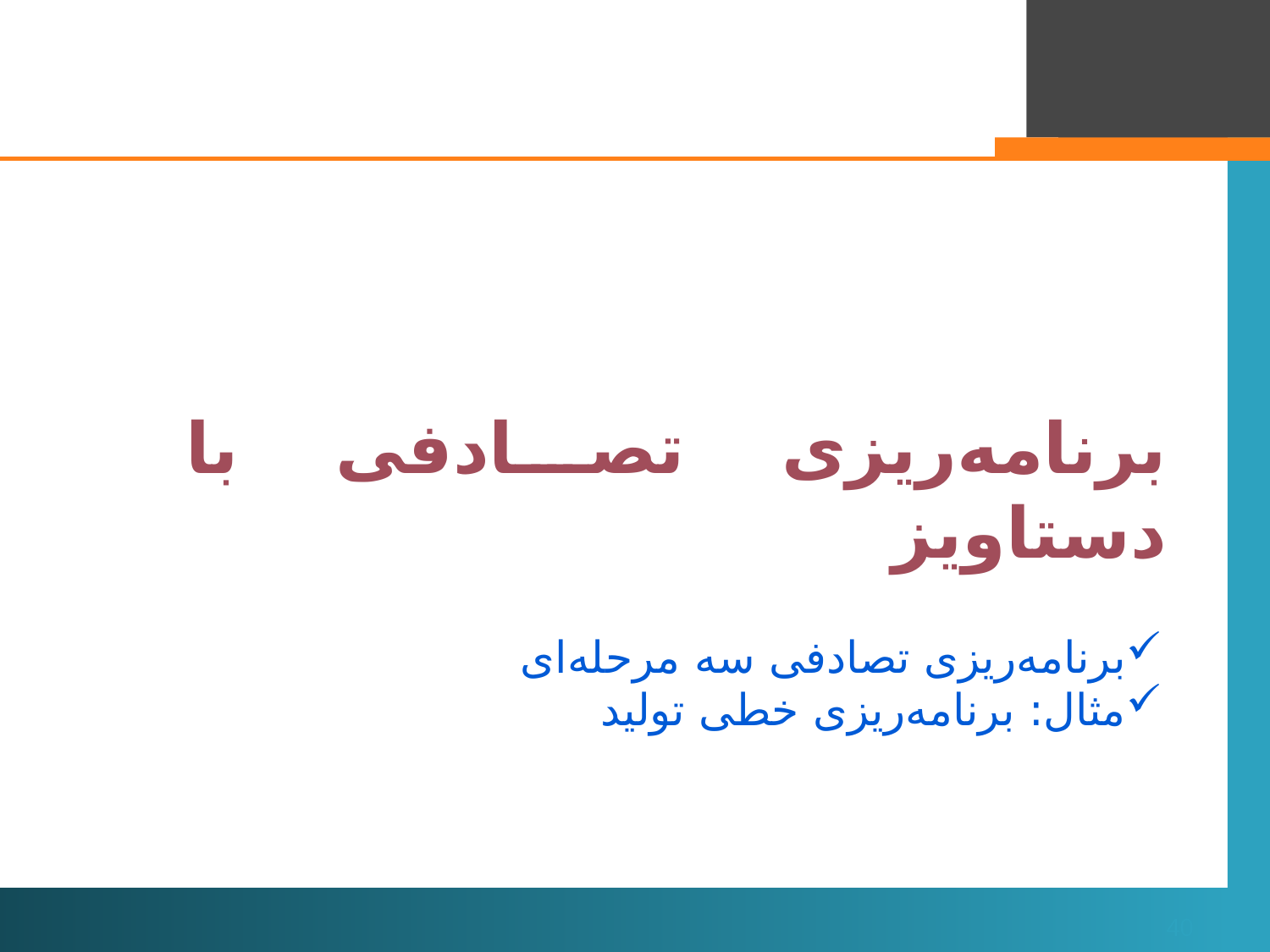

برنامه‌ریزی تصادفی با دستاویز
#
برنامه‌ریزی تصادفی سه مرحله‌ای
مثال: برنامه‌ریزی خطی تولید
40